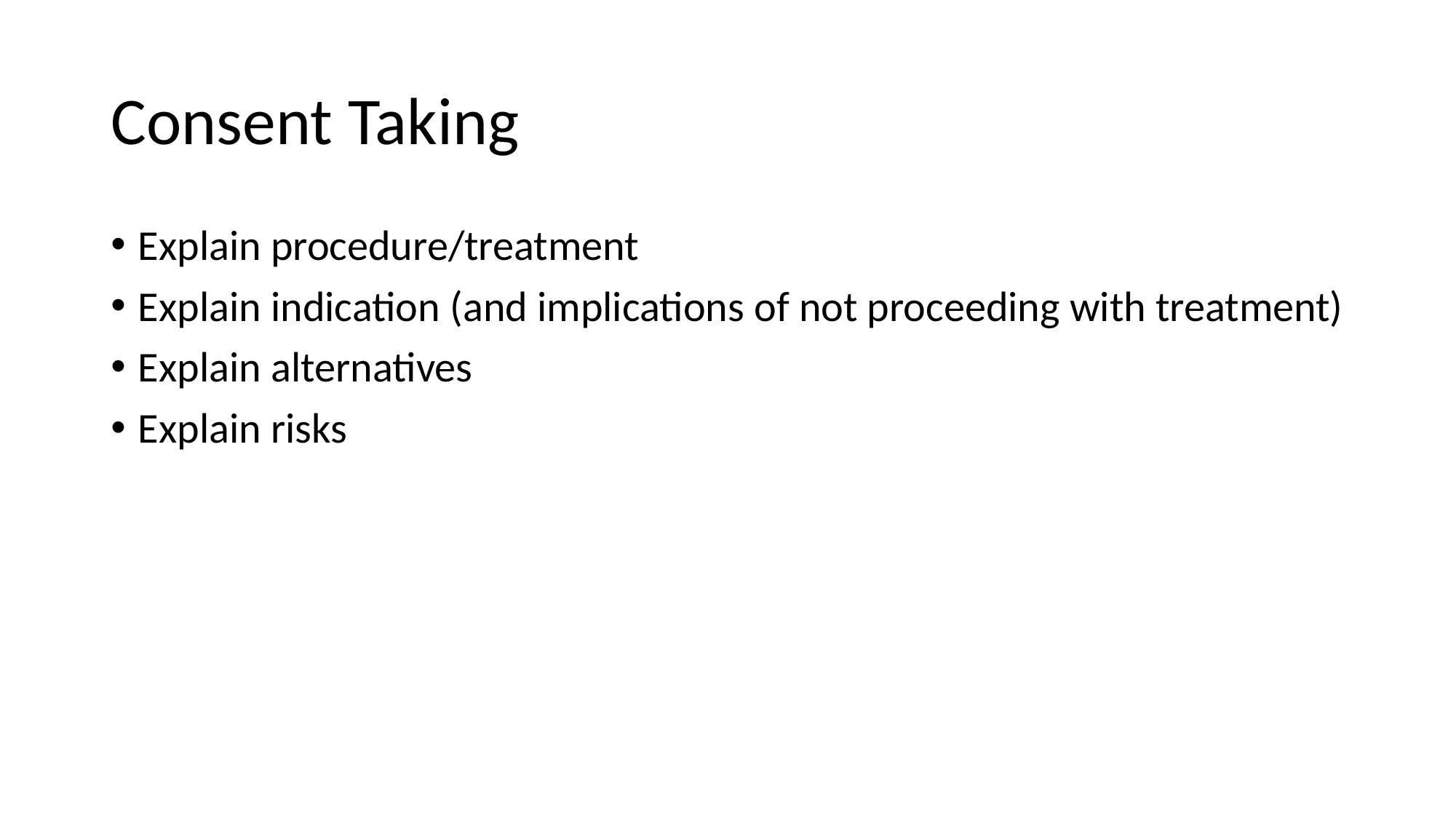

# Consent Taking
Explain procedure/treatment
Explain indication (and implications of not proceeding with treatment)
Explain alternatives
Explain risks